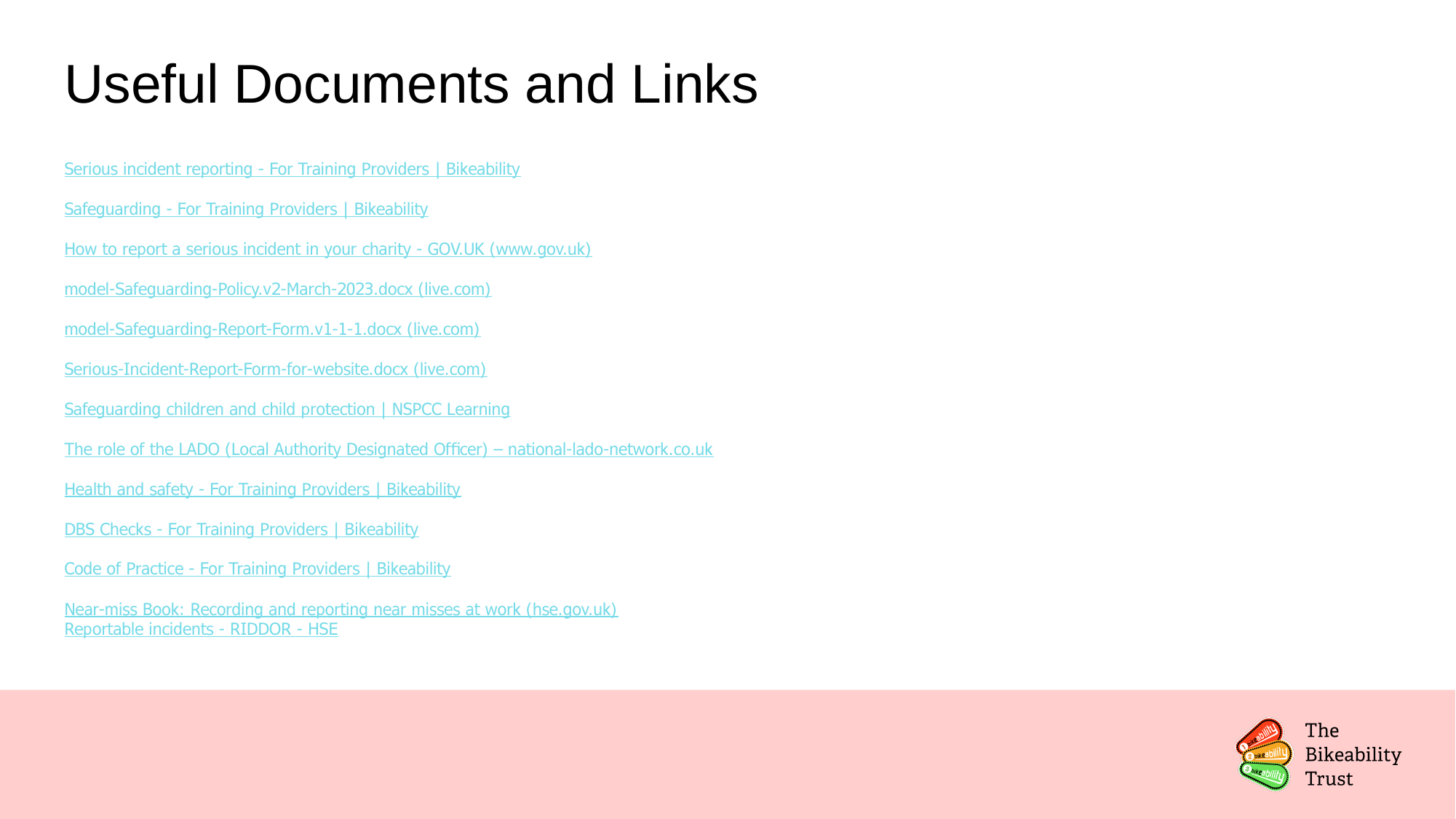

# Useful Documents and Links
Serious incident reporting - For Training Providers | Bikeability

Safeguarding - For Training Providers | Bikeability

How to report a serious incident in your charity - GOV.UK (www.gov.uk)

model-Safeguarding-Policy.v2-March-2023.docx (live.com)

model-Safeguarding-Report-Form.v1-1-1.docx (live.com)

Serious-Incident-Report-Form-for-website.docx (live.com)

Safeguarding children and child protection | NSPCC Learning

The role of the LADO (Local Authority Designated Officer) – national-lado-network.co.uk

Health and safety - For Training Providers | Bikeability

DBS Checks - For Training Providers | Bikeability

Code of Practice - For Training Providers | Bikeability

Near-miss Book: Recording and reporting near misses at work (hse.gov.uk)
Reportable incidents - RIDDOR - HSE